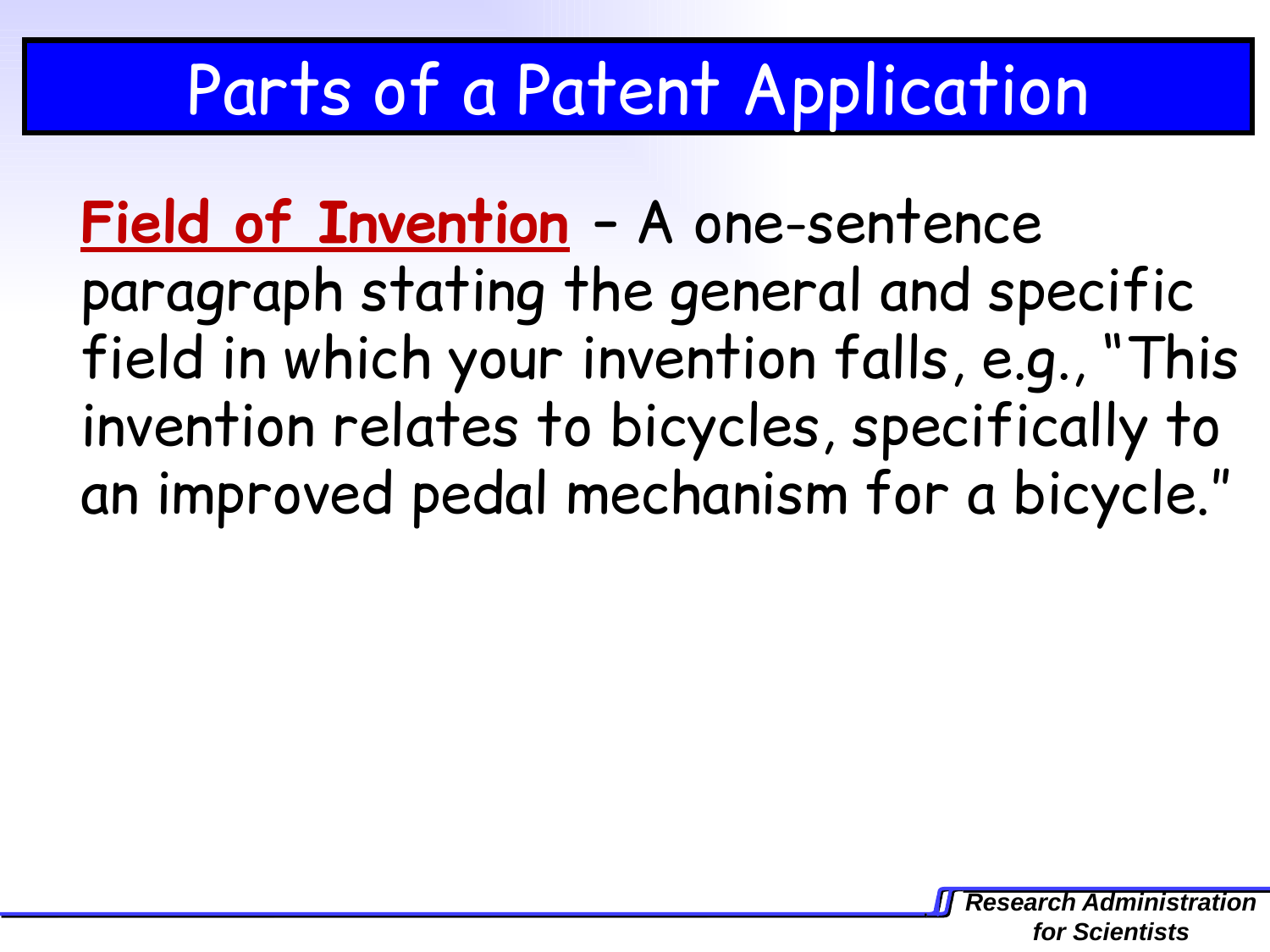

Parts of a Patent Application
	Field of Invention – A one-sentence paragraph stating the general and specific field in which your invention falls, e.g., “This invention relates to bicycles, specifically to an improved pedal mechanism for a bicycle.”